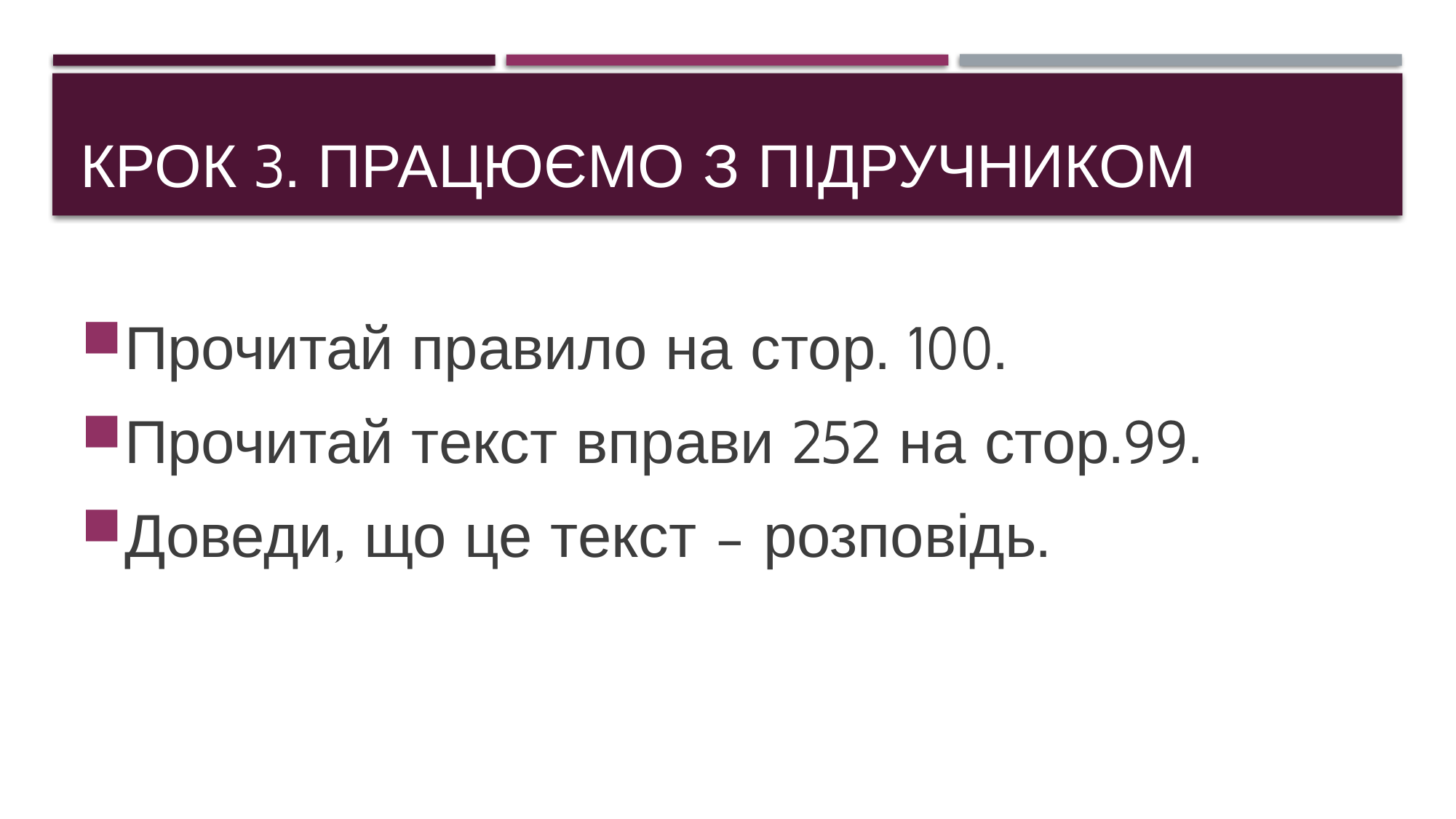

# Крок 3. Працюємо з підручником
Прочитай правило на стор. 100.
Прочитай текст вправи 252 на стор.99.
Доведи, що це текст – розповідь.